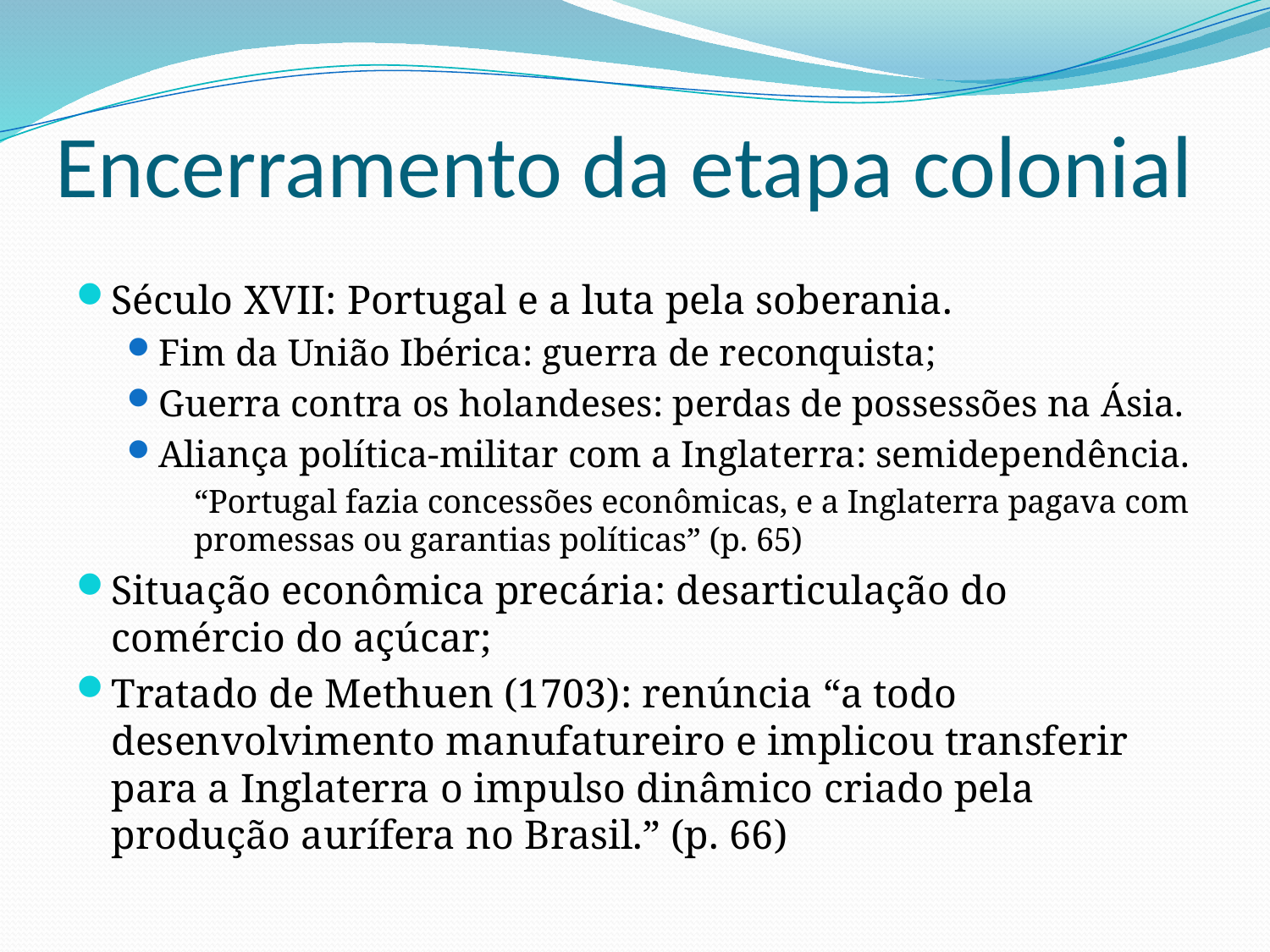

# Encerramento da etapa colonial
Século XVII: Portugal e a luta pela soberania.
Fim da União Ibérica: guerra de reconquista;
Guerra contra os holandeses: perdas de possessões na Ásia.
Aliança política-militar com a Inglaterra: semidependência.
	“Portugal fazia concessões econômicas, e a Inglaterra pagava com promessas ou garantias políticas” (p. 65)
Situação econômica precária: desarticulação do comércio do açúcar;
Tratado de Methuen (1703): renúncia “a todo desenvolvimento manufatureiro e implicou transferir para a Inglaterra o impulso dinâmico criado pela produção aurífera no Brasil.” (p. 66)